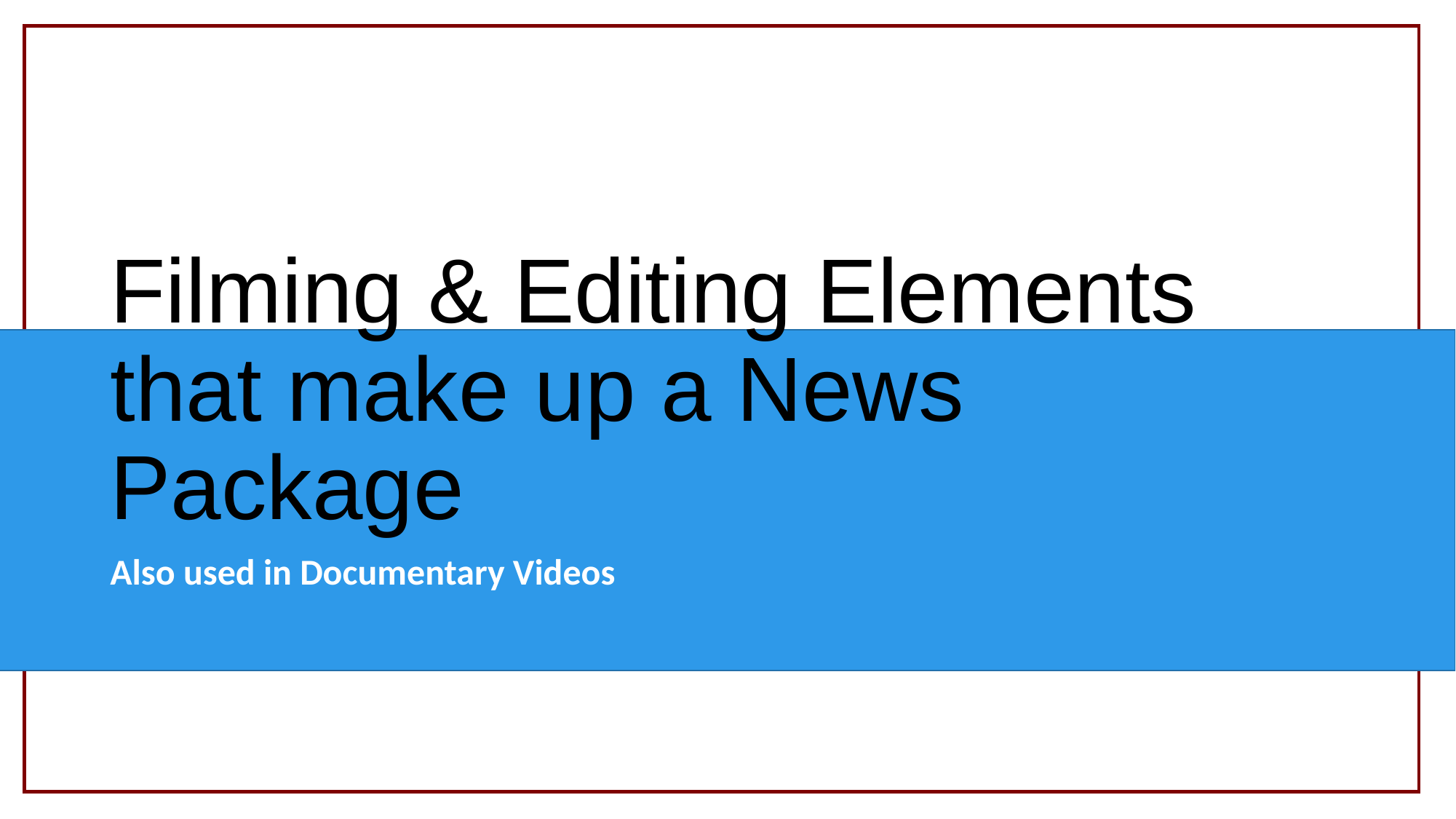

# Filming & Editing Elements that make up a News Package

Also used in Documentary Videos